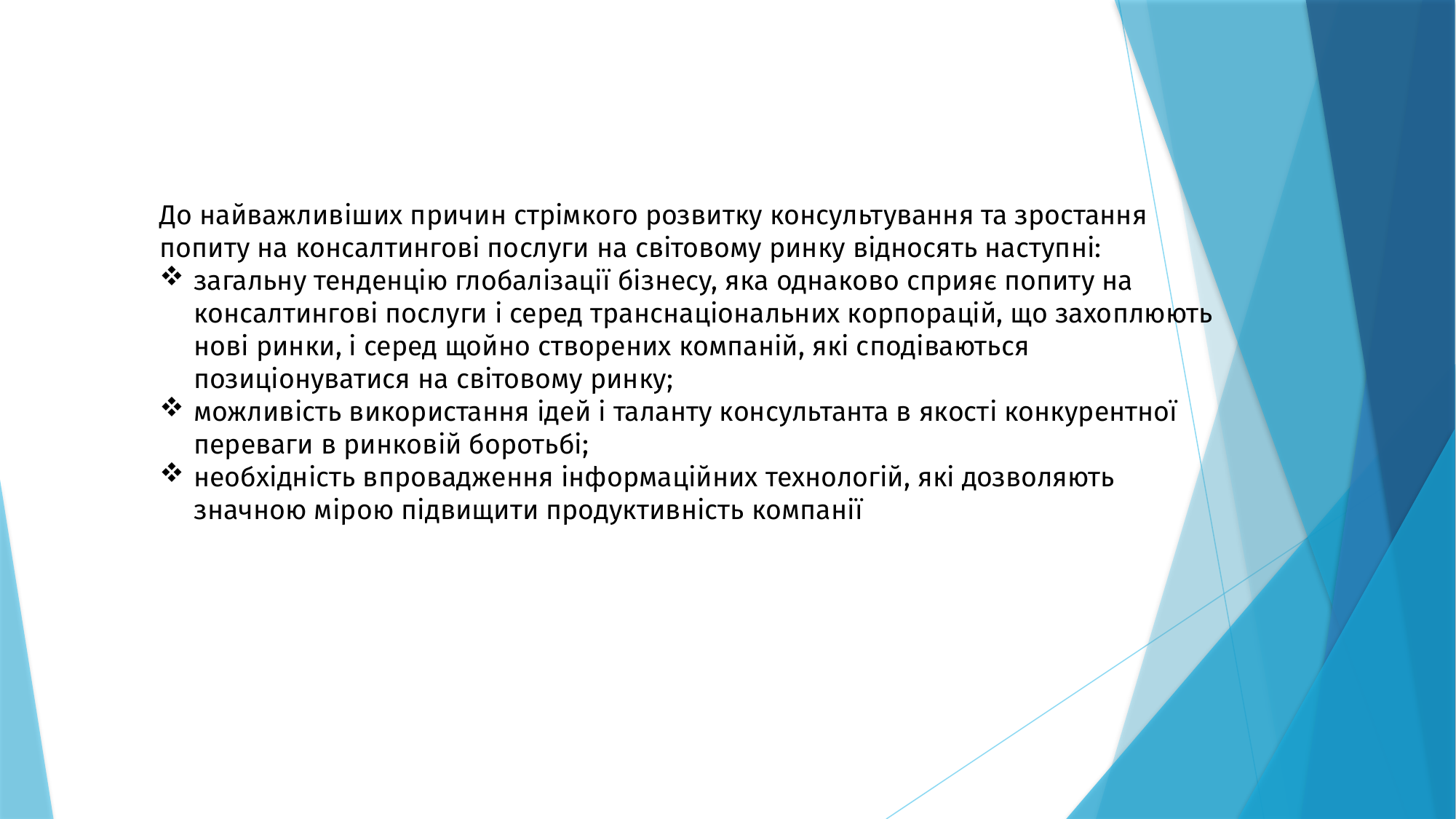

До найважливіших причин стрімкого розвитку консультування та зростання попиту на консалтингові послуги на світовому ринку відносять наступні:
загальну тенденцію глобалізації бізнесу, яка однаково сприяє попиту на консалтингові послуги і серед транснаціональних корпорацій, що захоплюють нові ринки, і серед щойно створених компаній, які сподіваються позиціонуватися на світовому ринку;
можливість використання ідей і таланту консультанта в якості конкурентної переваги в ринковій боротьбі;
необхідність впровадження інформаційних технологій, які дозволяють значною мірою підвищити продуктивність компанії